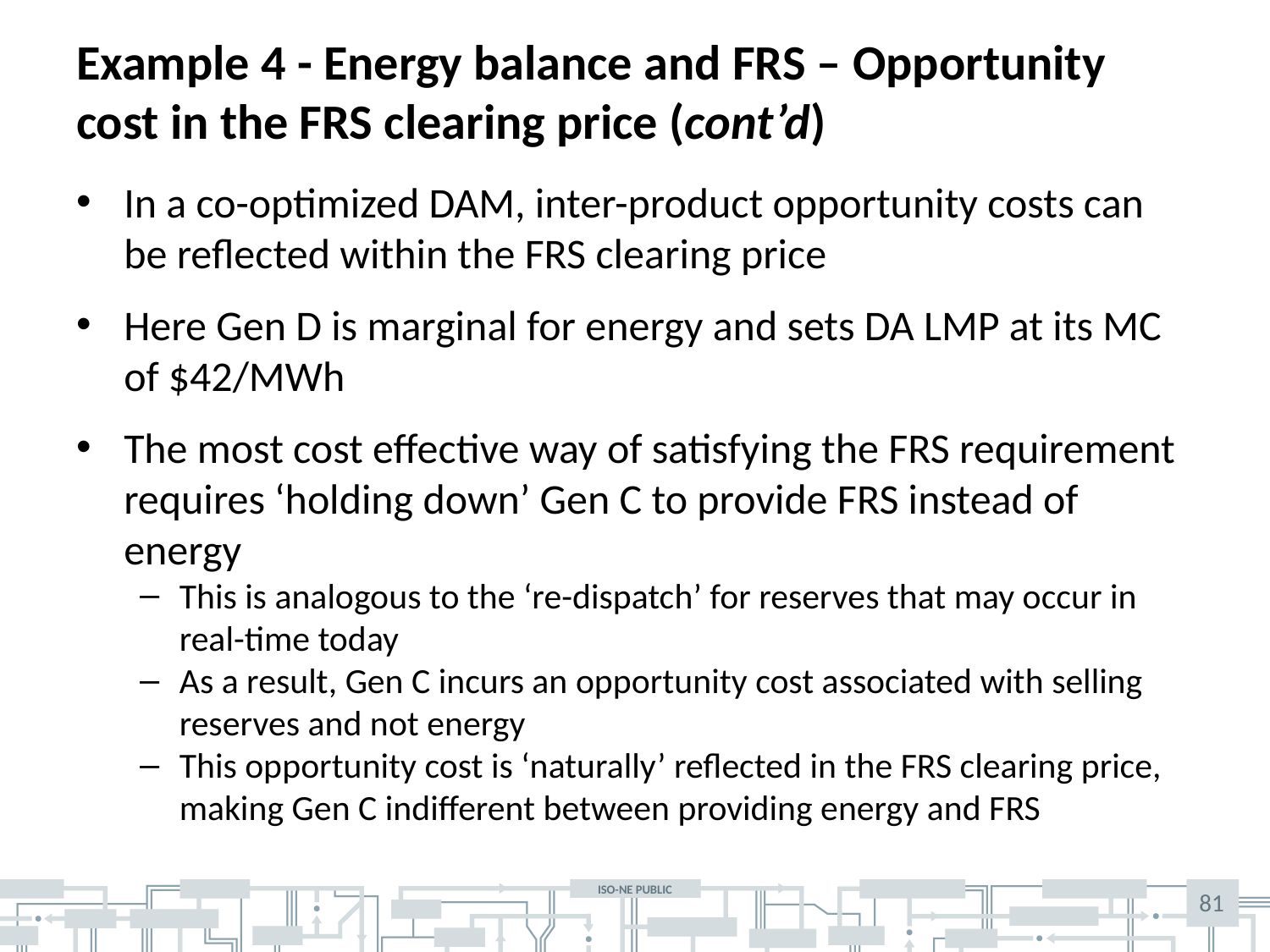

# Example 4 - Energy balance and FRS – Opportunity cost in the FRS clearing price (cont’d)
In a co-optimized DAM, inter-product opportunity costs can be reflected within the FRS clearing price
Here Gen D is marginal for energy and sets DA LMP at its MC of $42/MWh
The most cost effective way of satisfying the FRS requirement requires ‘holding down’ Gen C to provide FRS instead of energy
This is analogous to the ‘re-dispatch’ for reserves that may occur in real-time today
As a result, Gen C incurs an opportunity cost associated with selling reserves and not energy
This opportunity cost is ‘naturally’ reflected in the FRS clearing price, making Gen C indifferent between providing energy and FRS

81